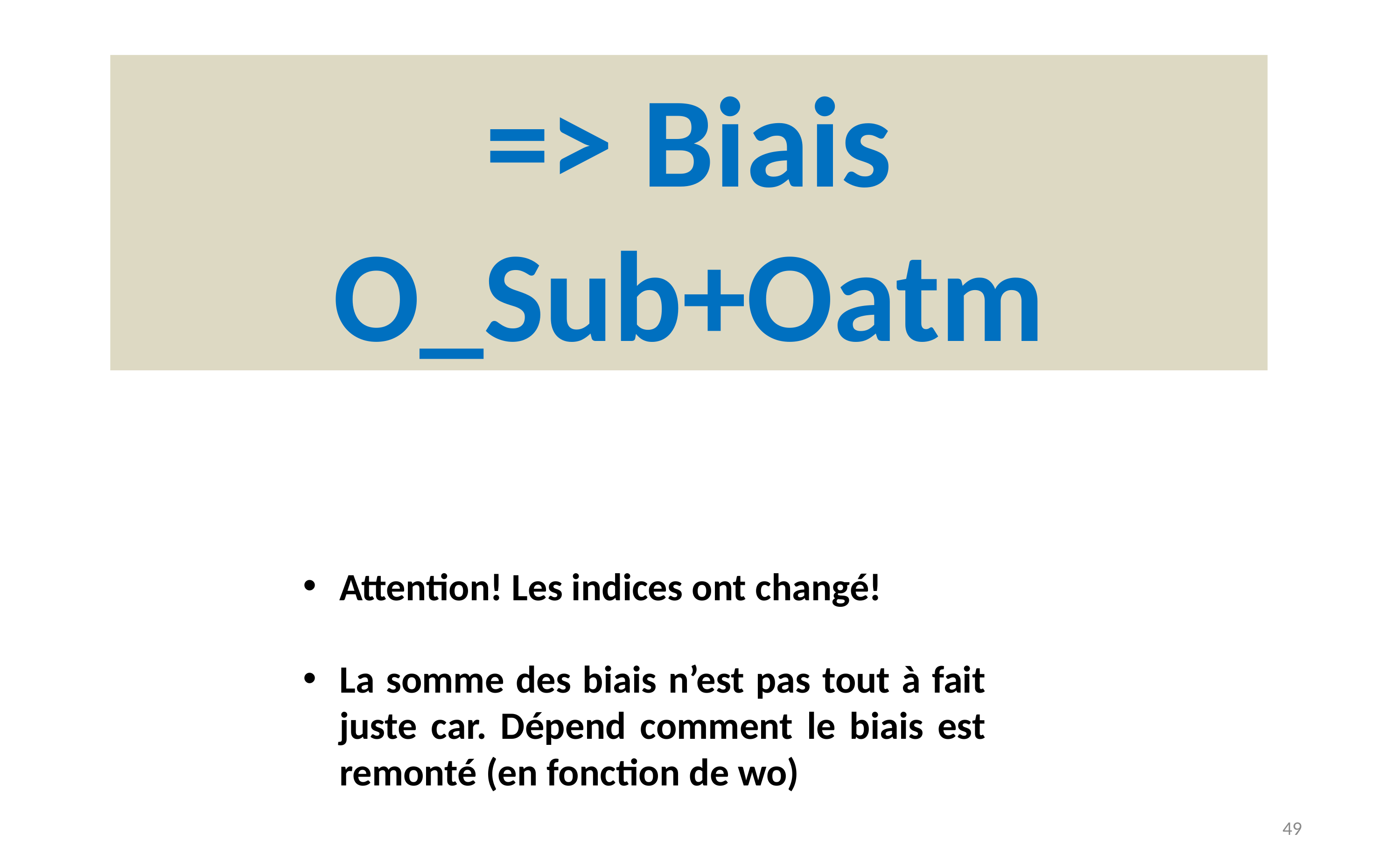

=> Biais O_Sub+Oatm

Attention! Les indices ont changé!

La somme des biais n’est pas tout à fait juste car. Dépend comment le biais est remonté (en fonction de wo)

49